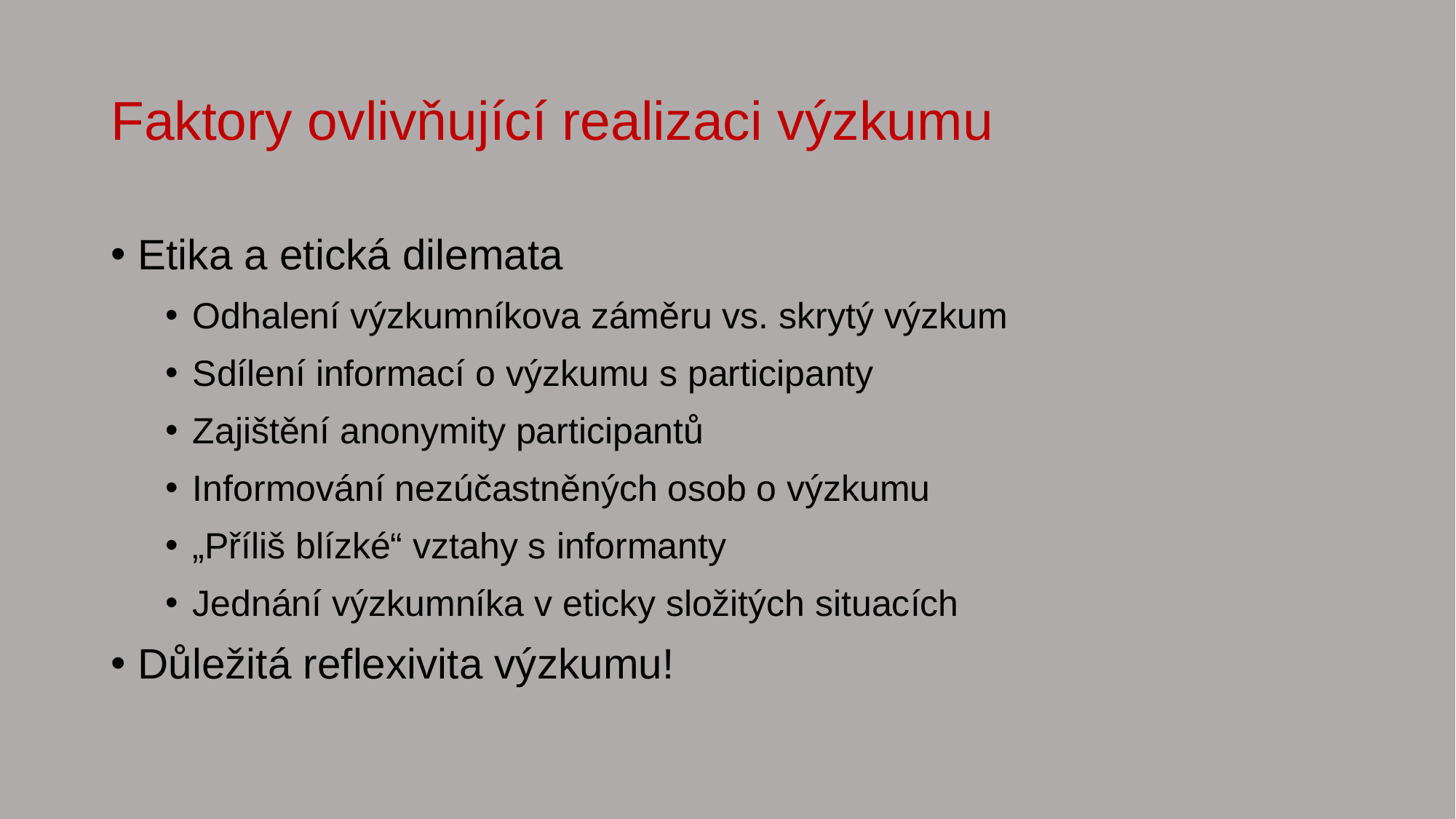

# Faktory ovlivňující realizaci výzkumu
Etika a etická dilemata
Odhalení výzkumníkova záměru vs. skrytý výzkum
Sdílení informací o výzkumu s participanty
Zajištění anonymity participantů
Informování nezúčastněných osob o výzkumu
„Příliš blízké“ vztahy s informanty
Jednání výzkumníka v eticky složitých situacích
Důležitá reflexivita výzkumu!